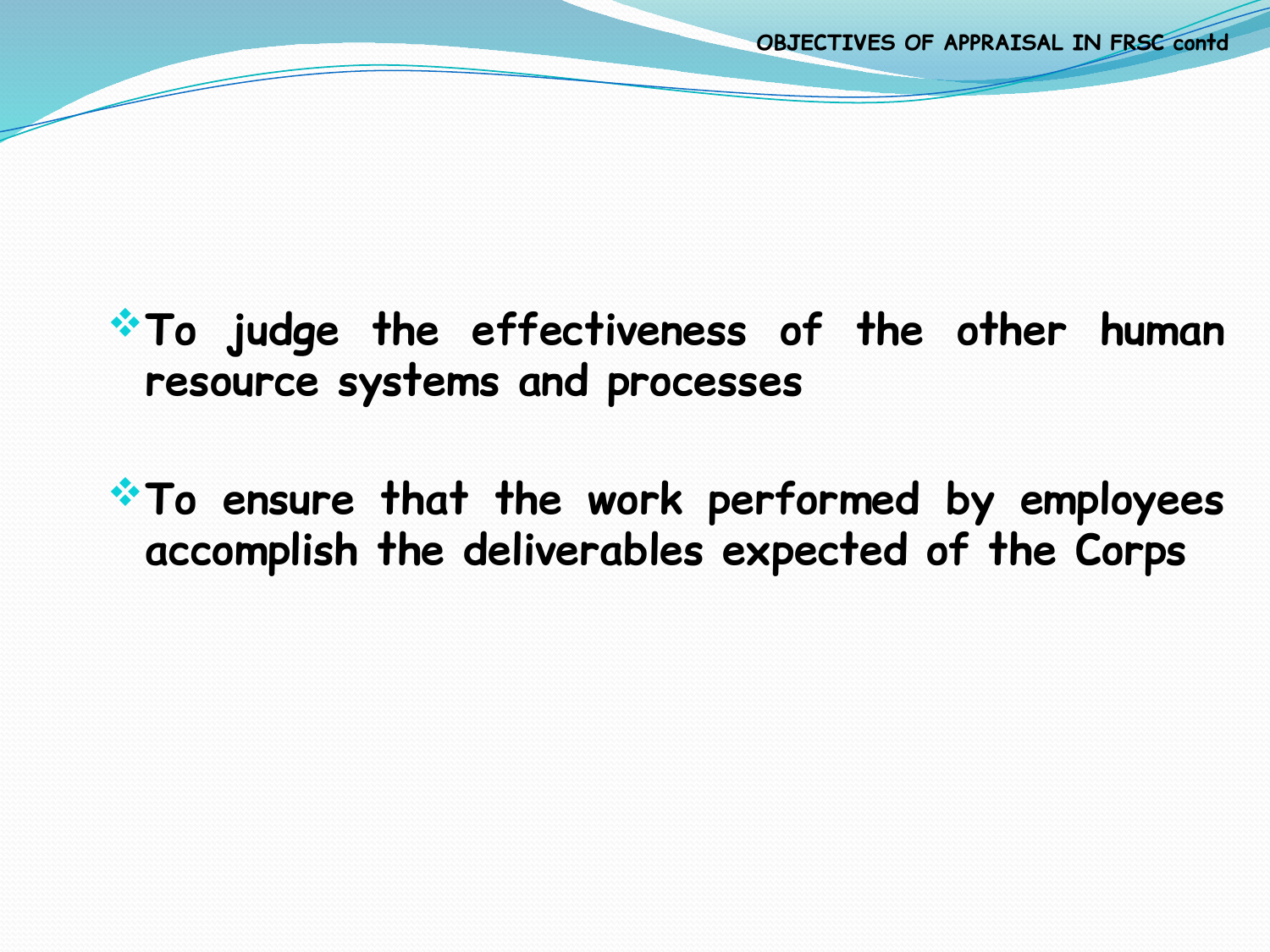

OBJECTIVES OF APPRAISAL IN FRSC contd
To judge the effectiveness of the other human resource systems and processes

To ensure that the work performed by employees accomplish the deliverables expected of the Corps